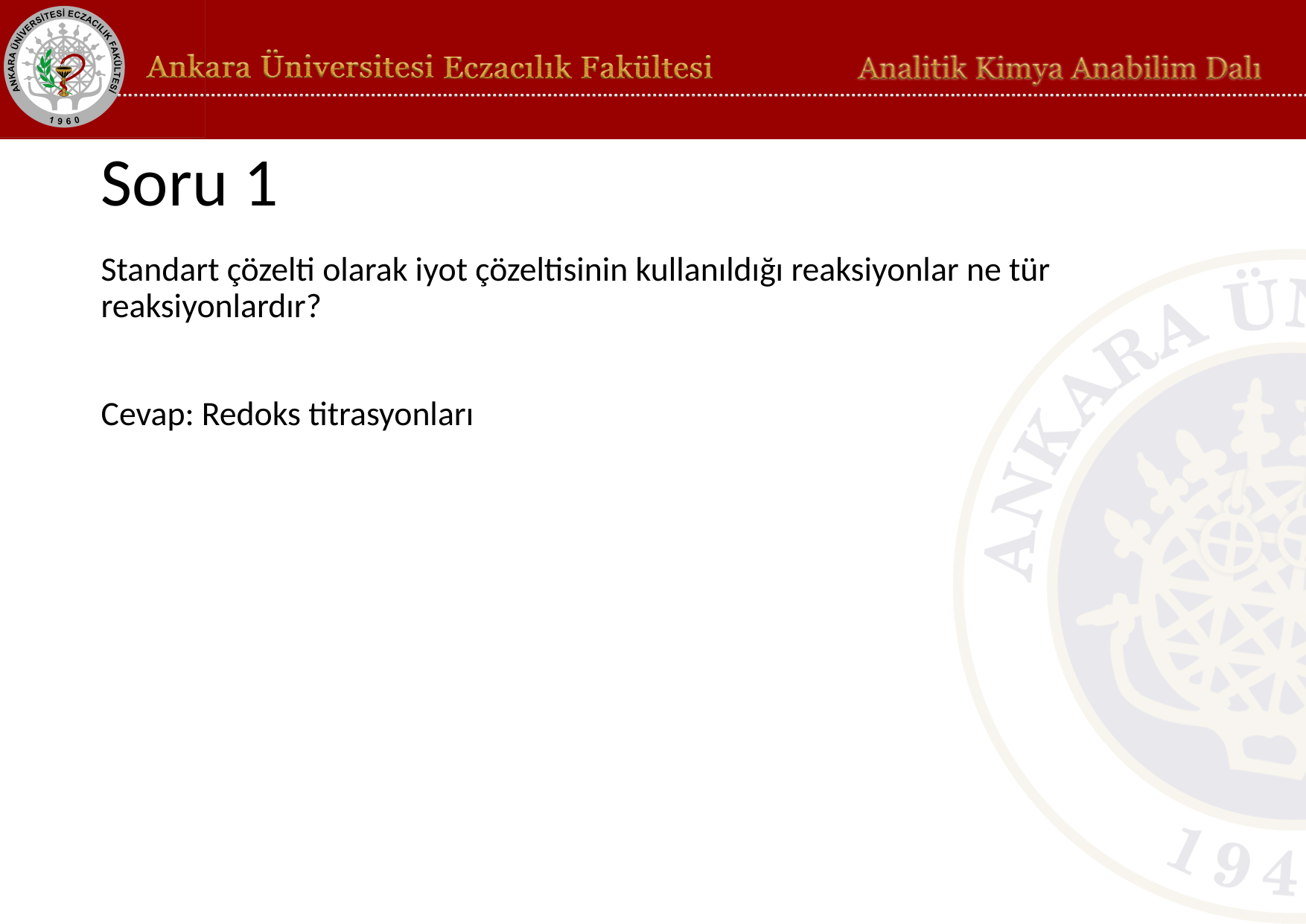

# Soru 1
Standart çözelti olarak iyot çözeltisinin kullanıldığı reaksiyonlar ne tür reaksiyonlardır?

Cevap: Redoks titrasyonları